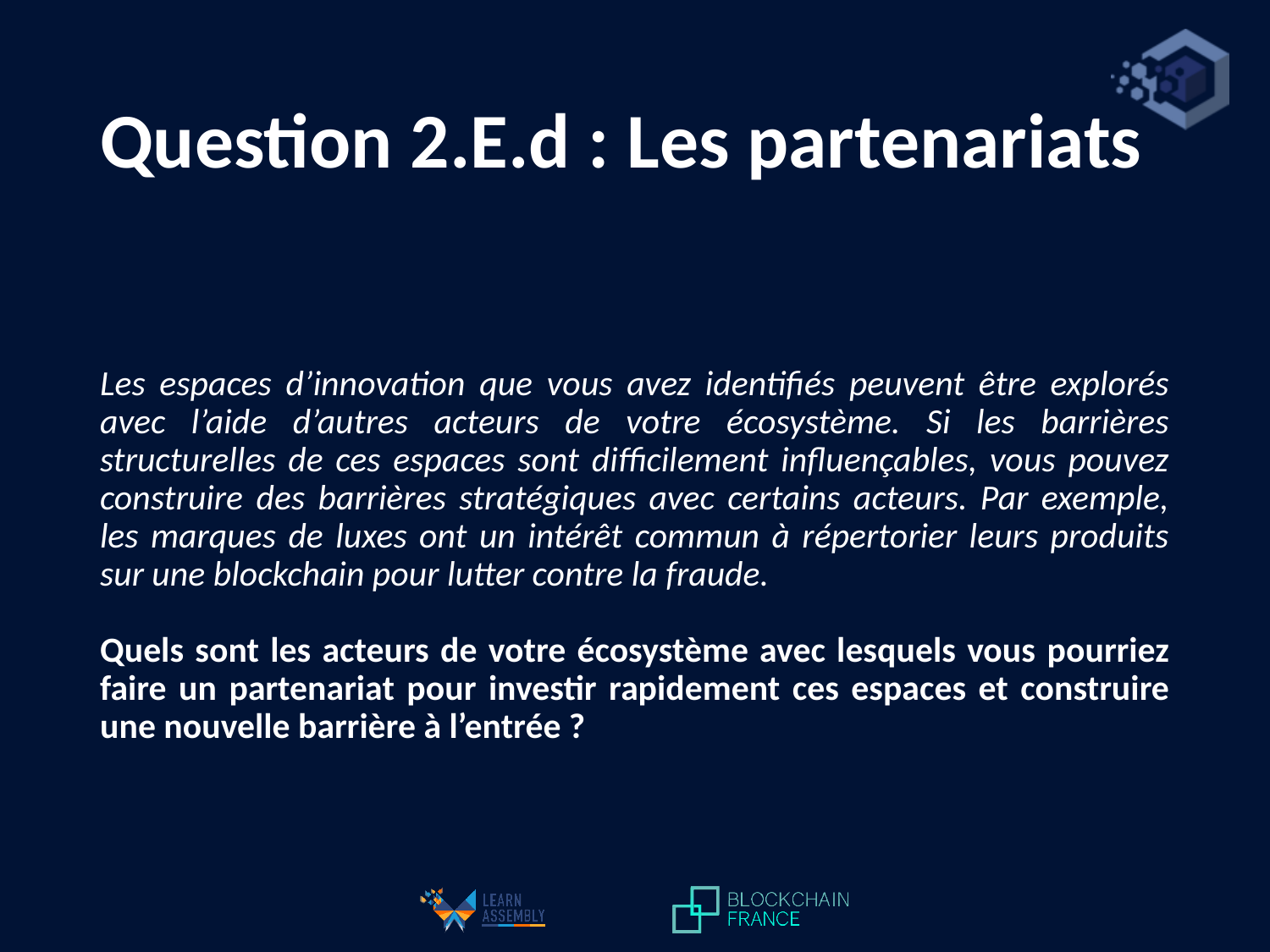

# Question 2.E.d : Les partenariats
Les espaces d’innovation que vous avez identifiés peuvent être explorés avec l’aide d’autres acteurs de votre écosystème. Si les barrières structurelles de ces espaces sont difficilement influençables, vous pouvez construire des barrières stratégiques avec certains acteurs. Par exemple, les marques de luxes ont un intérêt commun à répertorier leurs produits sur une blockchain pour lutter contre la fraude.

Quels sont les acteurs de votre écosystème avec lesquels vous pourriez faire un partenariat pour investir rapidement ces espaces et construire une nouvelle barrière à l’entrée ?